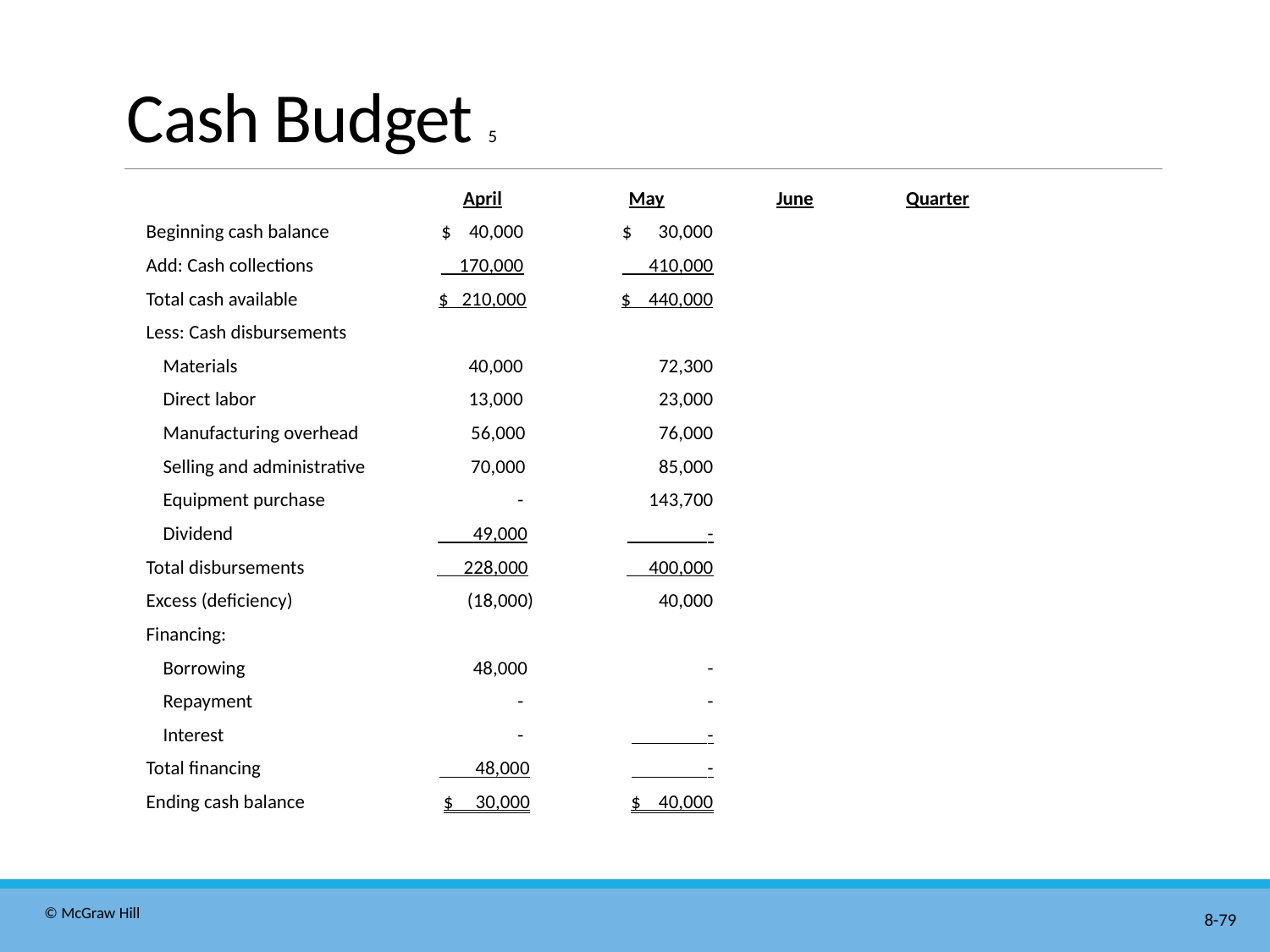

# Cash Budget 5
|  | April | May | June | Quarter |
| --- | --- | --- | --- | --- |
| Beginning cash balance | $ 40,000 | $ 30,000 |  |  |
| Add: Cash collections | 170,000 | 410,000 |  |  |
| Total cash available | $ 210,000 | $ 440,000 |  |  |
| Less: Cash disbursements |  |  |  |  |
| Materials | 40,000 | 72,300 |  |  |
| Direct labor | 13,000 | 23,000 |  |  |
| Manufacturing overhead | 56,000 | 76,000 |  |  |
| Selling and administrative | 70,000 | 85,000 |  |  |
| Equipment purchase | - | 143,700 |  |  |
| Dividend | 49,000 | - |  |  |
| Total disbursements | 228,000 | 400,000 |  |  |
| Excess (deficiency) | (18,000) | 40,000 |  |  |
| Financing: |  |  |  |  |
| Borrowing | 48,000 | - |  |  |
| Repayment | - | - |  |  |
| Interest | - | - |  |  |
| Total financing | 48,000 | - |  |  |
| Ending cash balance | $ 30,000 | $ 40,000 |  |  |